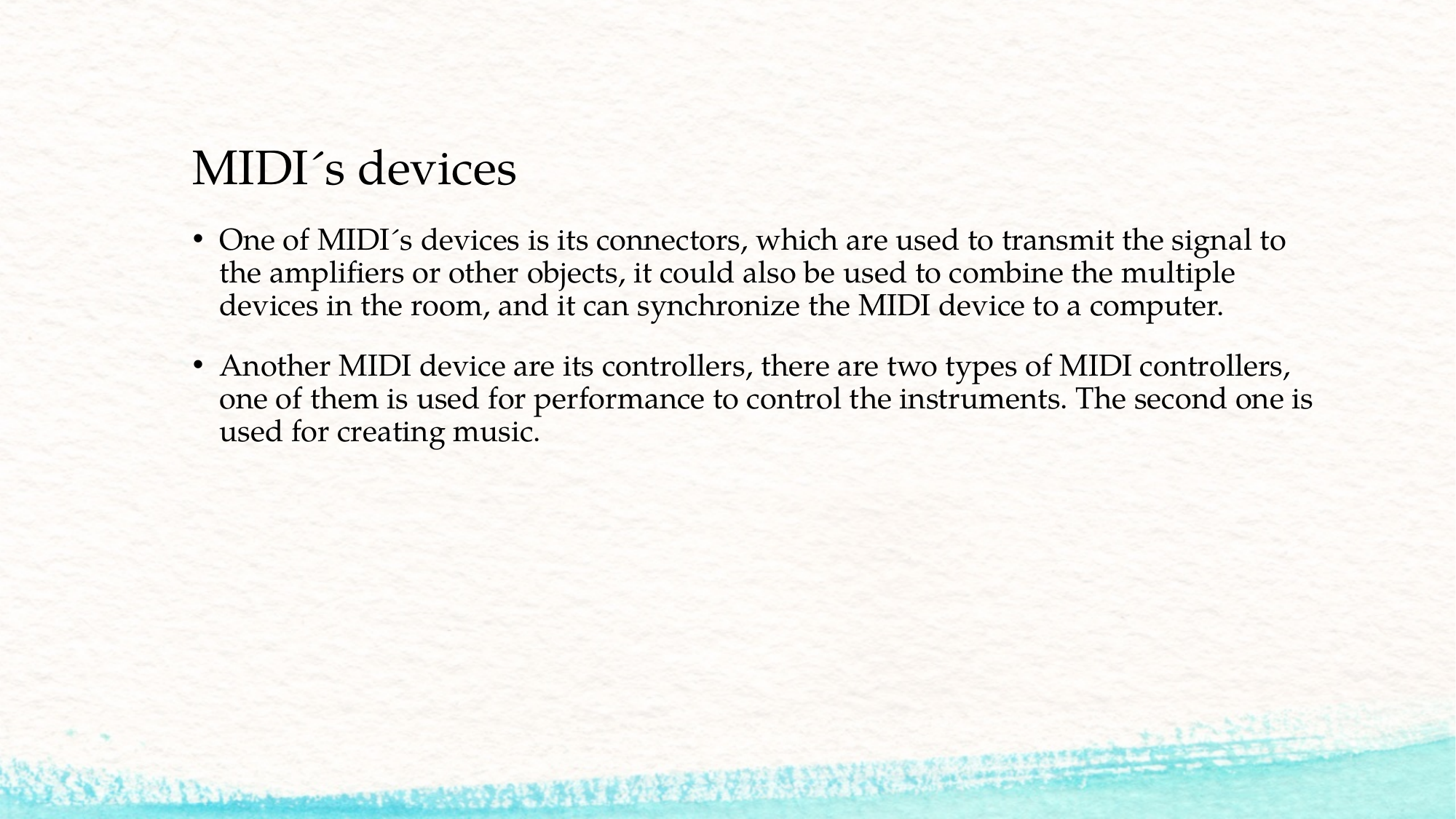

# MIDI´s devices
One of MIDI´s devices is its connectors, which are used to transmit the signal to the amplifiers or other objects, it could also be used to combine the multiple devices in the room, and it can synchronize the MIDI device to a computer.
Another MIDI device are its controllers, there are two types of MIDI controllers, one of them is used for performance to control the instruments. The second one is used for creating music.